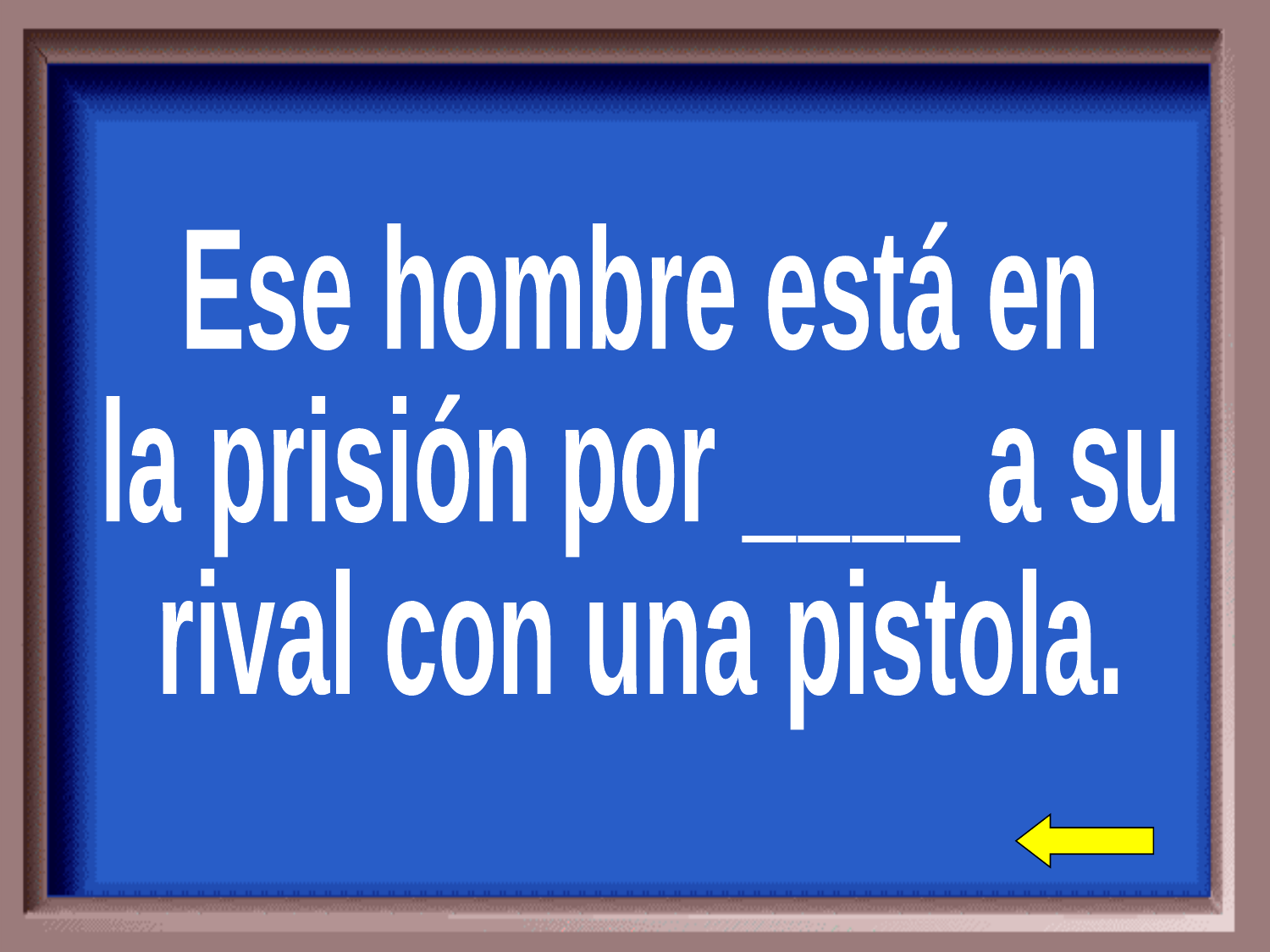

Ese hombre está en
la prisión por ____ a su
rival con una pistola.